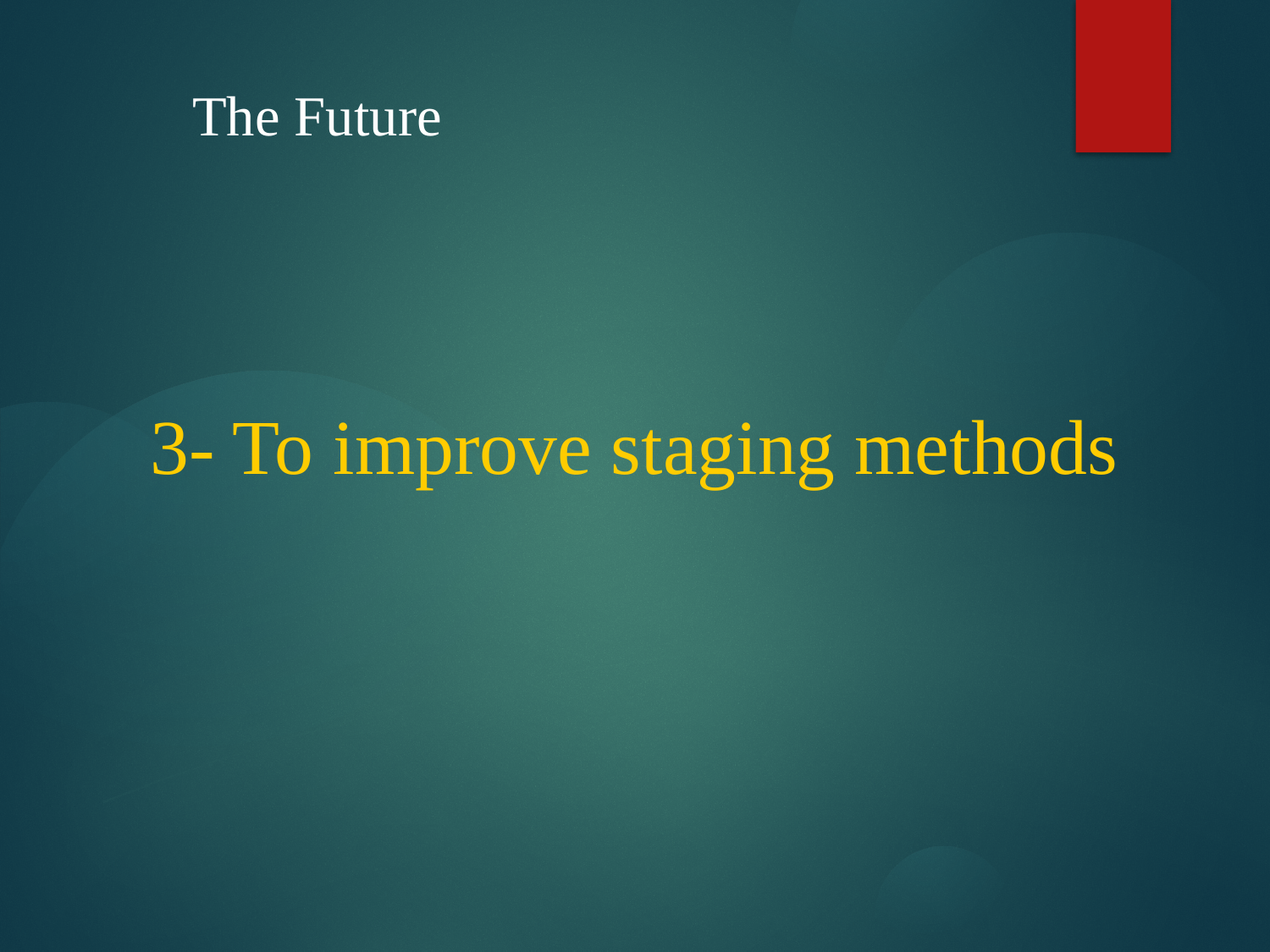

The Future
3- To improve staging methods